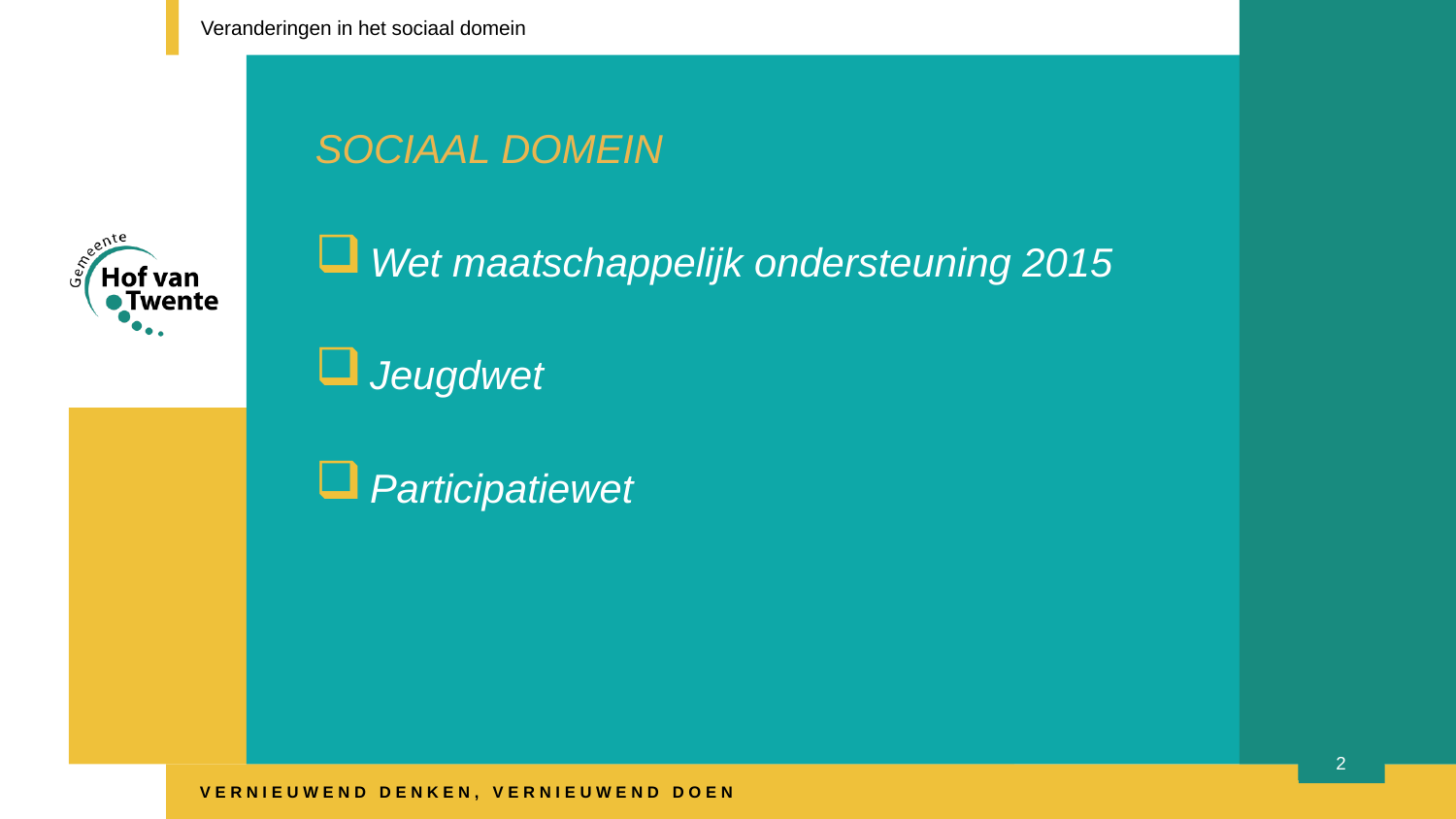

Veranderingen in het sociaal domein
#
SOCIAAL DOMEIN

Wet maatschappelijk ondersteuning 2015

Jeugdwet

Participatiewet
2